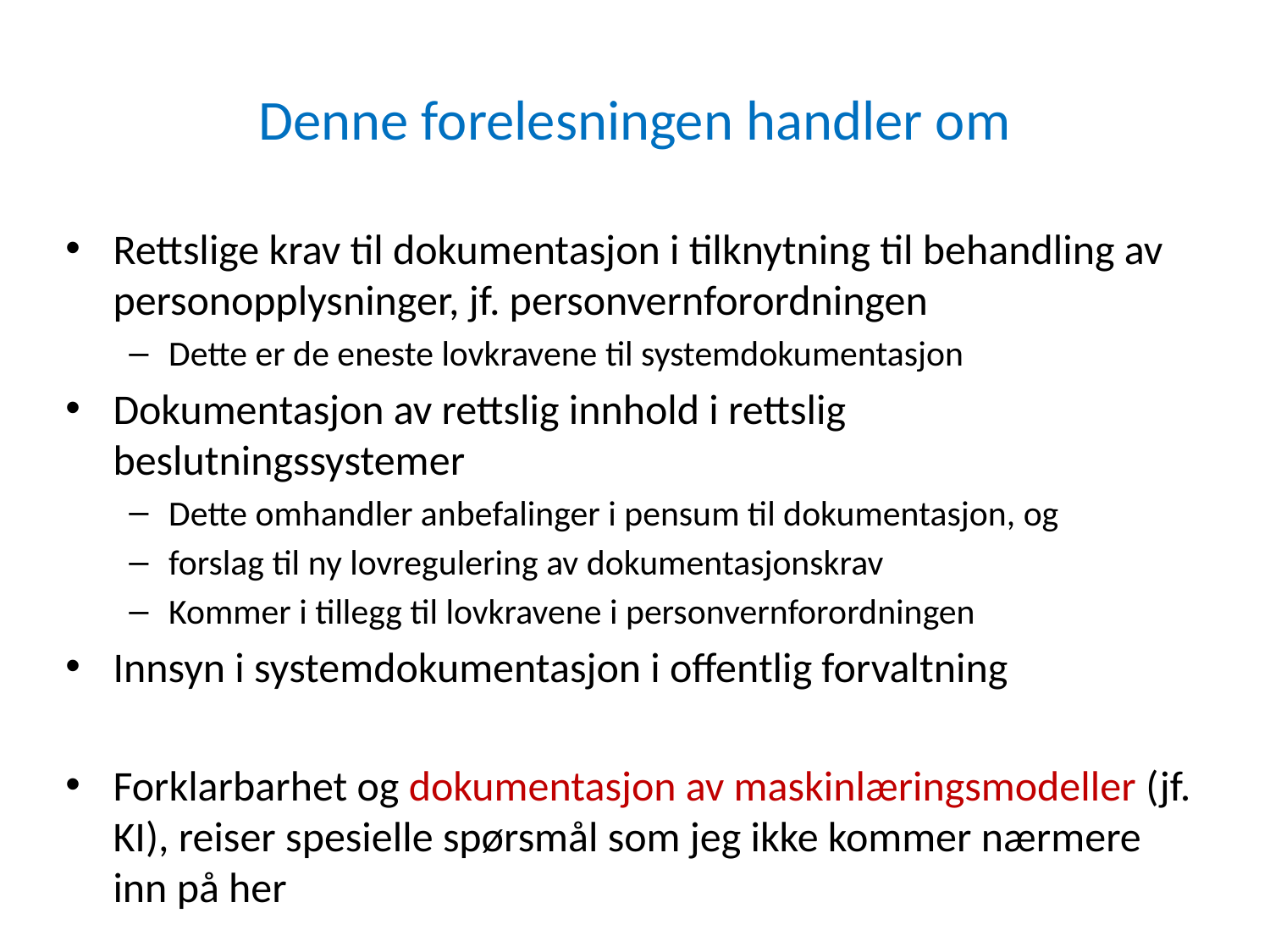

# Denne forelesningen handler om
Rettslige krav til dokumentasjon i tilknytning til behandling av personopplysninger, jf. personvernforordningen
Dette er de eneste lovkravene til systemdokumentasjon
Dokumentasjon av rettslig innhold i rettslig beslutningssystemer
Dette omhandler anbefalinger i pensum til dokumentasjon, og
forslag til ny lovregulering av dokumentasjonskrav
Kommer i tillegg til lovkravene i personvernforordningen
Innsyn i systemdokumentasjon i offentlig forvaltning

Forklarbarhet og dokumentasjon av maskinlæringsmodeller (jf. KI), reiser spesielle spørsmål som jeg ikke kommer nærmere inn på her